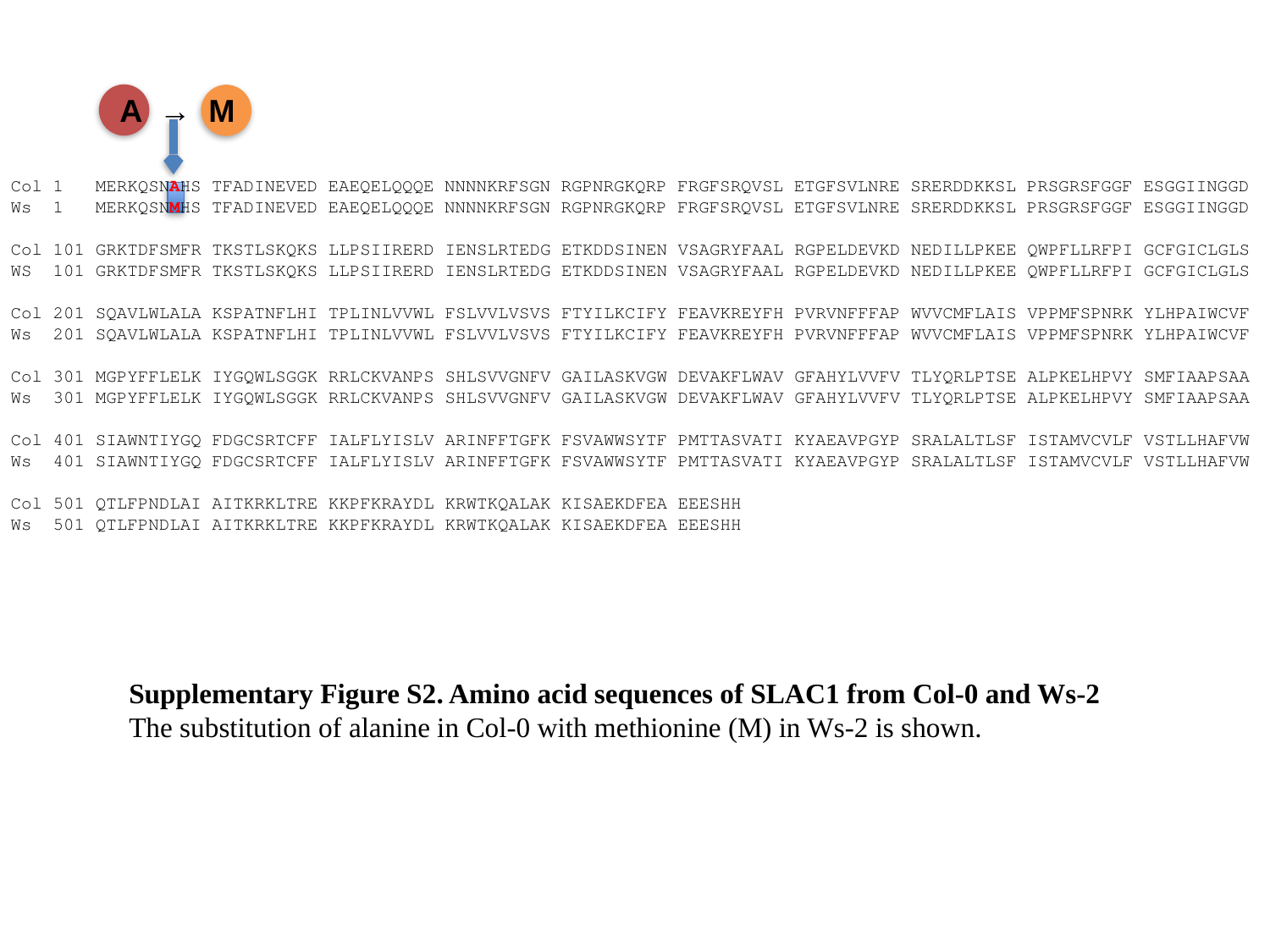

A  →  M

Col 1   MERKQSNAHS TFADINEVED EAEQELQQQE NNNNKRFSGN RGPNRGKQRP FRGFSRQVSL ETGFSVLNRE SRERDDKKSL PRSGRSFGGF ESGGIINGGD
Ws  1   MERKQSNMHS TFADINEVED EAEQELQQQE NNNNKRFSGN RGPNRGKQRP FRGFSRQVSL ETGFSVLNRE SRERDDKKSL PRSGRSFGGF ESGGIINGGD

Col 101 GRKTDFSMFR TKSTLSKQKS LLPSIIRERD IENSLRTEDG ETKDDSINEN VSAGRYFAAL RGPELDEVKD NEDILLPKEE QWPFLLRFPI GCFGICLGLS
WS  101 GRKTDFSMFR TKSTLSKQKS LLPSIIRERD IENSLRTEDG ETKDDSINEN VSAGRYFAAL RGPELDEVKD NEDILLPKEE QWPFLLRFPI GCFGICLGLS

Col 201 SQAVLWLALA KSPATNFLHI TPLINLVVWL FSLVVLVSVS FTYILKCIFY FEAVKREYFH PVRVNFFFAP WVVCMFLAIS VPPMFSPNRK YLHPAIWCVF
Ws  201 SQAVLWLALA KSPATNFLHI TPLINLVVWL FSLVVLVSVS FTYILKCIFY FEAVKREYFH PVRVNFFFAP WVVCMFLAIS VPPMFSPNRK YLHPAIWCVF

Col 301 MGPYFFLELK IYGQWLSGGK RRLCKVANPS SHLSVVGNFV GAILASKVGW DEVAKFLWAV GFAHYLVVFV TLYQRLPTSE ALPKELHPVY SMFIAAPSAA
Ws  301 MGPYFFLELK IYGQWLSGGK RRLCKVANPS SHLSVVGNFV GAILASKVGW DEVAKFLWAV GFAHYLVVFV TLYQRLPTSE ALPKELHPVY SMFIAAPSAA

Col 401 SIAWNTIYGQ FDGCSRTCFF IALFLYISLV ARINFFTGFK FSVAWWSYTF PMTTASVATI KYAEAVPGYP SRALALTLSF ISTAMVCVLF VSTLLHAFVW
Ws  401 SIAWNTIYGQ FDGCSRTCFF IALFLYISLV ARINFFTGFK FSVAWWSYTF PMTTASVATI KYAEAVPGYP SRALALTLSF ISTAMVCVLF VSTLLHAFVW

Col 501 QTLFPNDLAI AITKRKLTRE KKPFKRAYDL KRWTKQALAK KISAEKDFEA EEESHH
Ws  501 QTLFPNDLAI AITKRKLTRE KKPFKRAYDL KRWTKQALAK KISAEKDFEA EEESHH

Supplementary Figure S2. Amino acid sequences of SLAC1 from Col-0 and Ws-2
The substitution of alanine in Col-0 with methionine (M) in Ws-2 is shown.